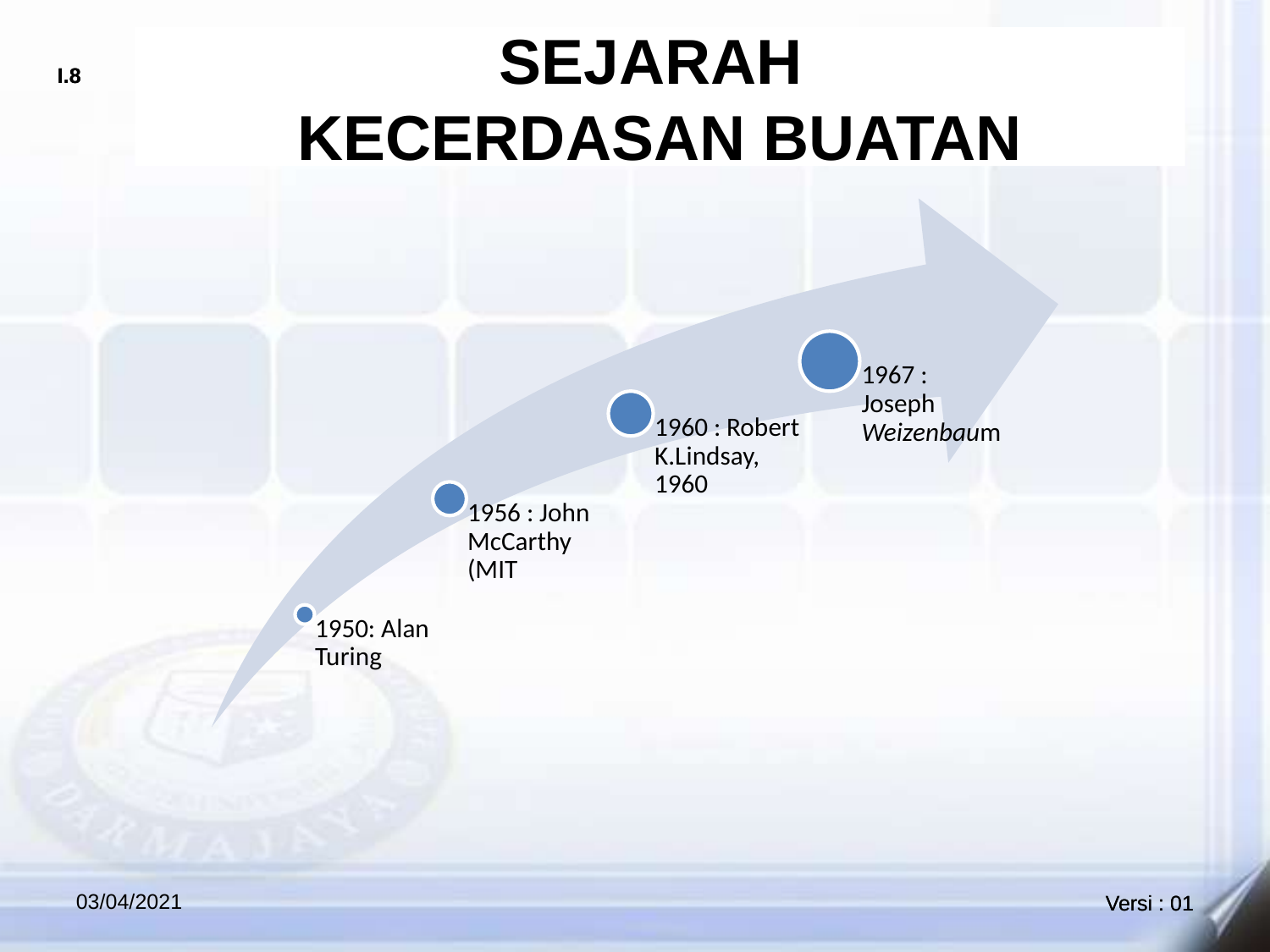

SEJARAH
KECERDASAN BUATAN
1950: Alan Turing
1956 : John McCarthy (MIT
1960 : Robert K.Lindsay, 1960
1967 : Joseph Weizenbaum

03/04/2021